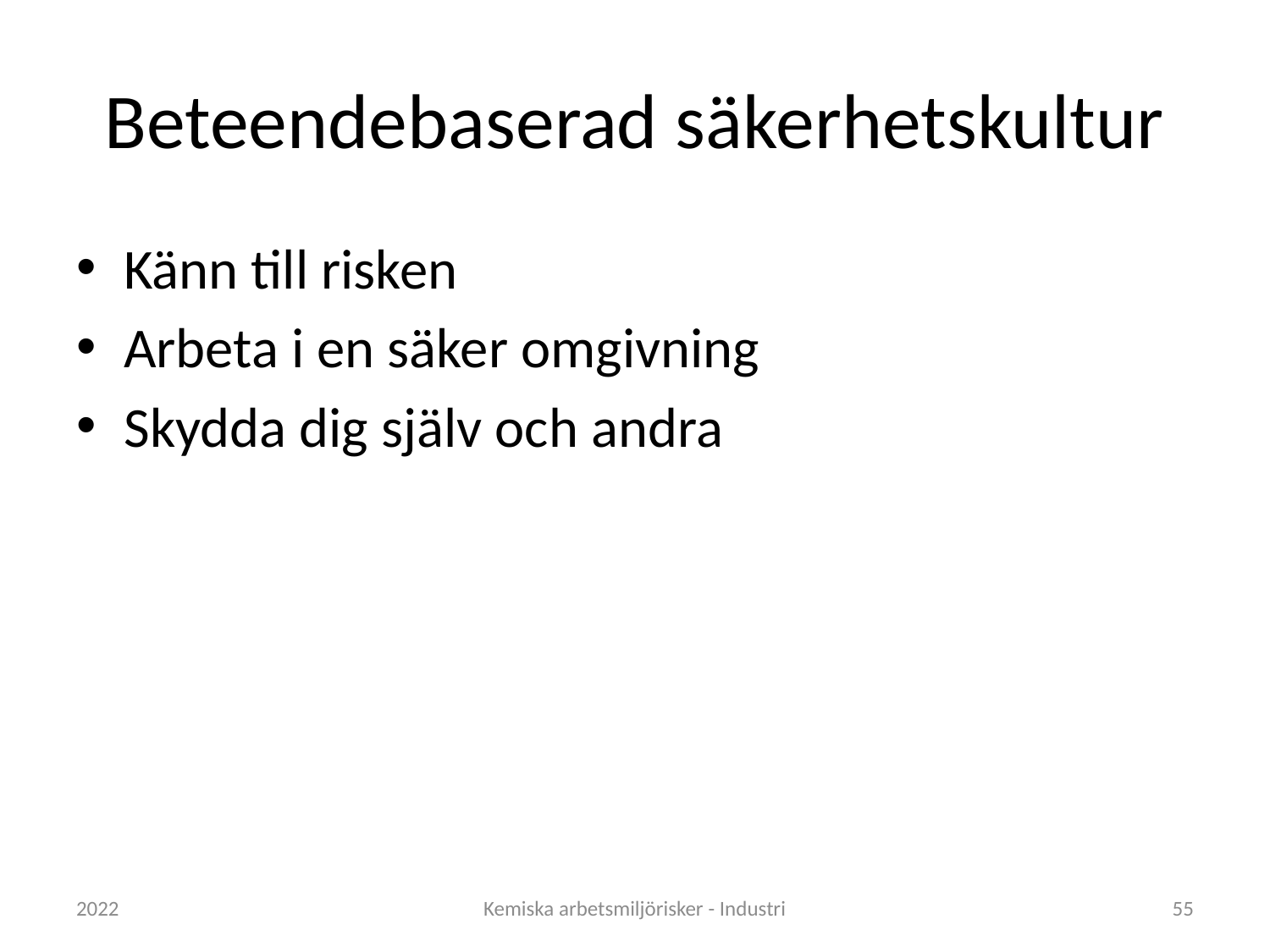

# Beteendebaserad säkerhetskultur
Känn till risken
Arbeta i en säker omgivning
Skydda dig själv och andra
2022
Kemiska arbetsmiljörisker - Industri
55